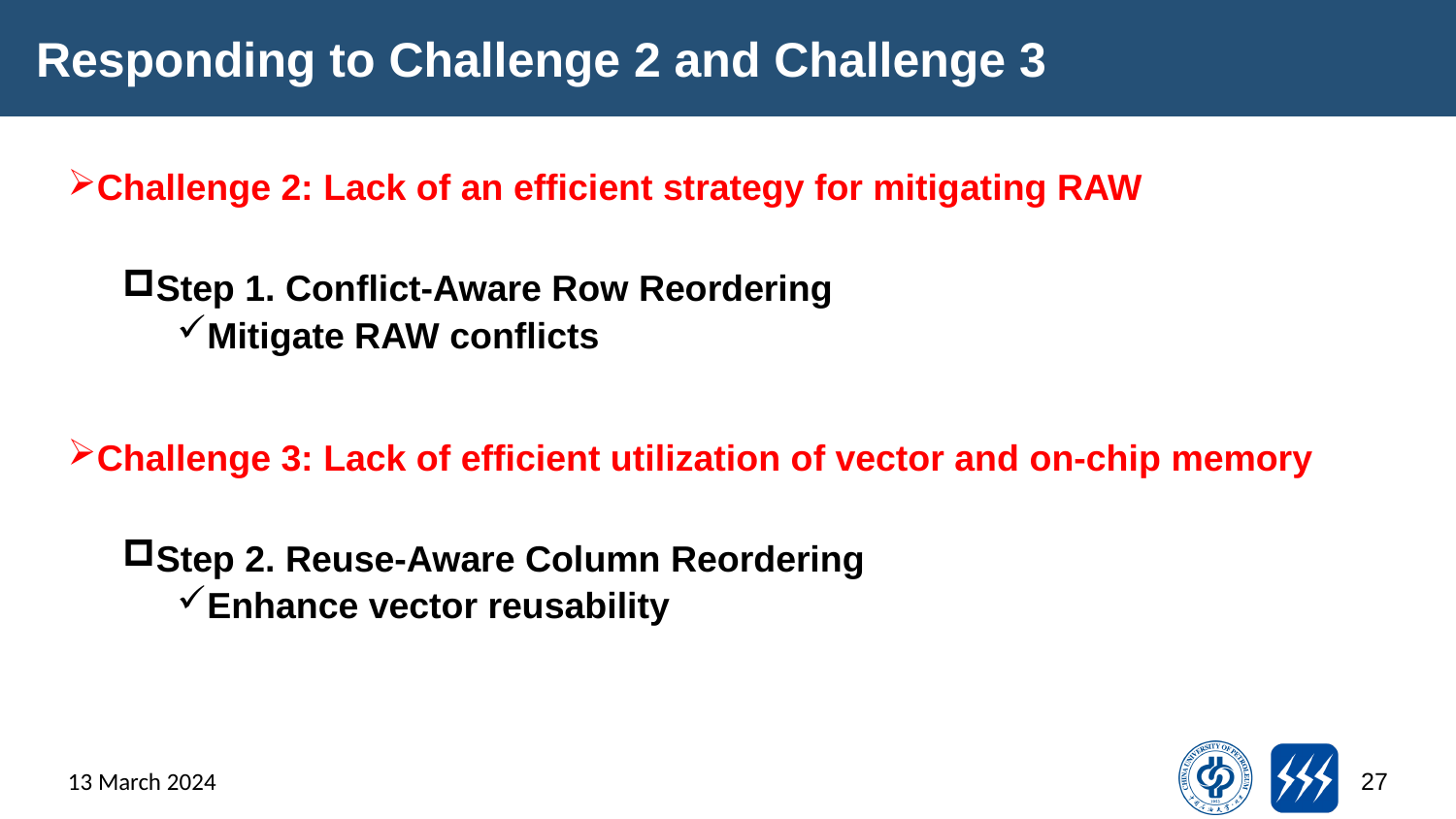

# Responding to Challenge 2 and Challenge 3
Challenge 2: Lack of an efficient strategy for mitigating RAW

Step 1. Conflict-Aware Row Reordering
Mitigate RAW conflicts

Challenge 3: Lack of efficient utilization of vector and on-chip memory

Step 2. Reuse-Aware Column Reordering
Enhance vector reusability

13 March 2024
27